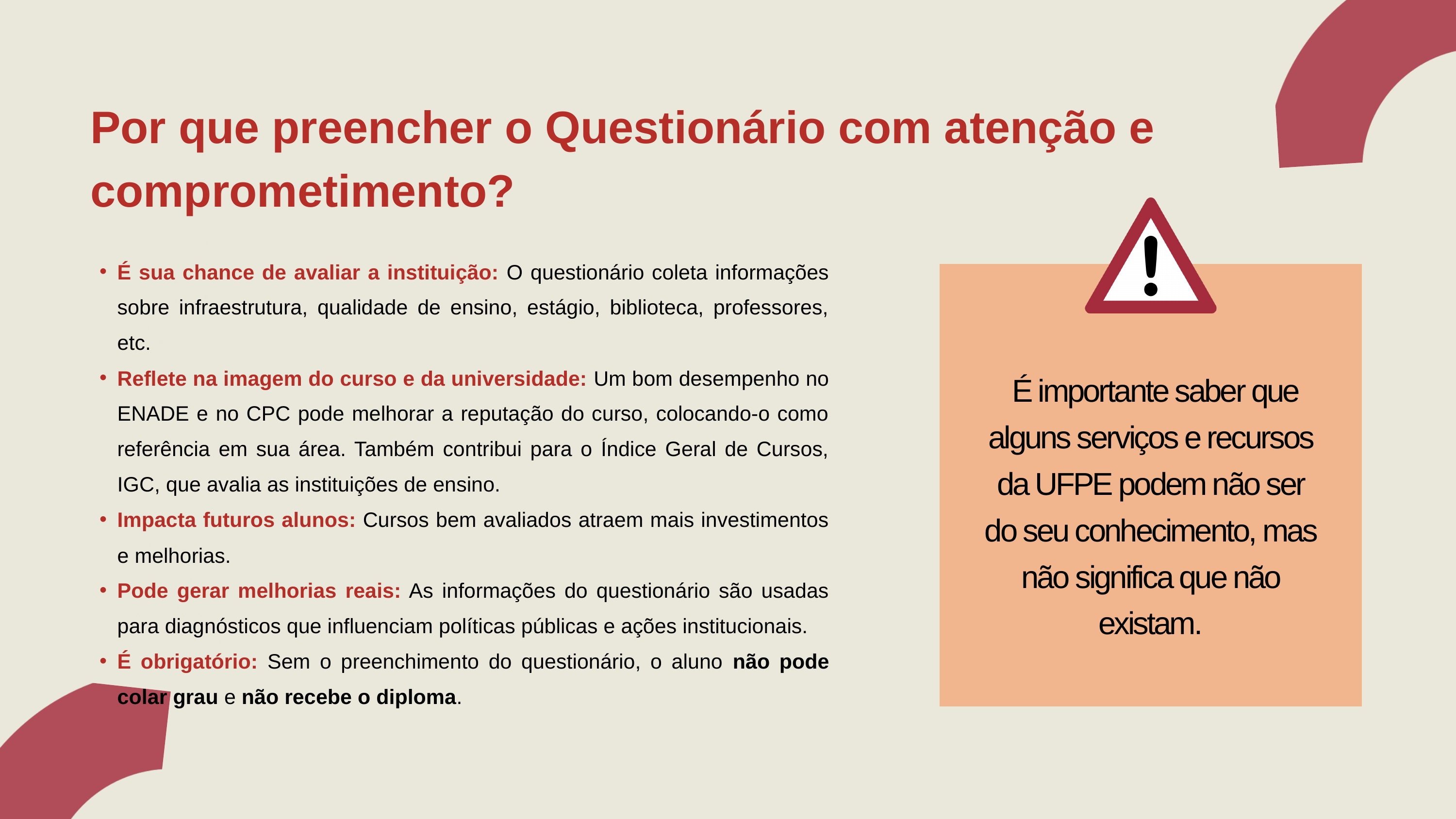

Por que preencher o Questionário com atenção e comprometimento?

É sua chance de avaliar a instituição: O questionário coleta informações sobre infraestrutura, qualidade de ensino, estágio, biblioteca, professores, etc.
Reflete na imagem do curso e da universidade: Um bom desempenho no ENADE e no CPC pode melhorar a reputação do curso, colocando-o como referência em sua área. Também contribui para o Índice Geral de Cursos, IGC, que avalia as instituições de ensino.
Impacta futuros alunos: Cursos bem avaliados atraem mais investimentos e melhorias.
Pode gerar melhorias reais: As informações do questionário são usadas para diagnósticos que influenciam políticas públicas e ações institucionais.
É obrigatório: Sem o preenchimento do questionário, o aluno não pode colar grau e não recebe o diploma.

 É importante saber que alguns serviços e recursos da UFPE podem não ser do seu conhecimento, mas não significa que não existam.